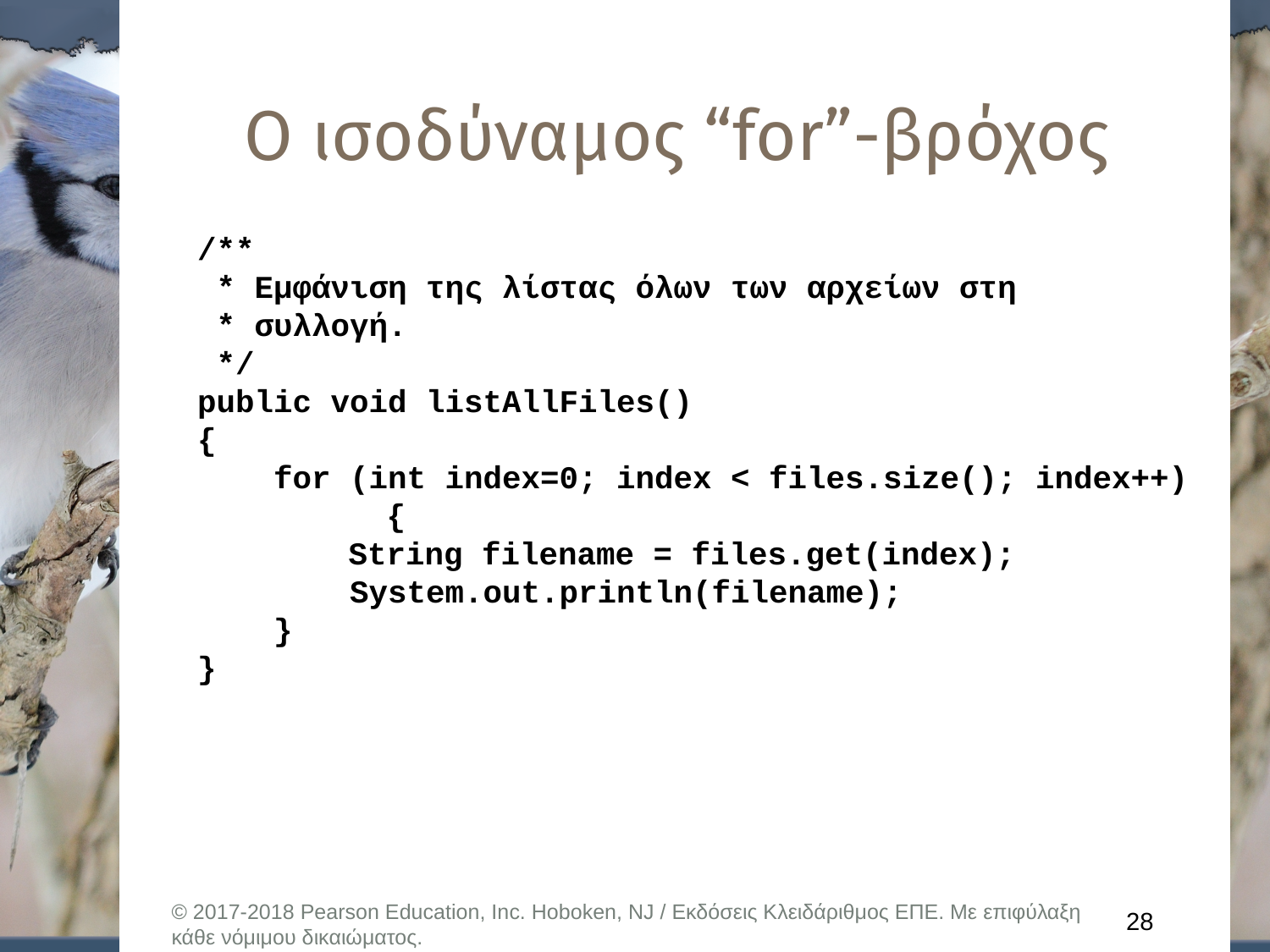

# Ο ισοδύναμος “for”-βρόχος
/**
 * Εμφάνιση της λίστας όλων των αρχείων στη
 * συλλογή.
 */
public void listAllFiles()
{
    for (int index=0; index < files.size(); index++)       {
    String filename = files.get(index);
        System.out.println(filename);
    }
}
© 2017-2018 Pearson Education, Inc. Hoboken, NJ / Εκδόσεις Κλειδάριθμος ΕΠΕ. Με επιφύλαξη κάθε νόμιμου δικαιώματος.